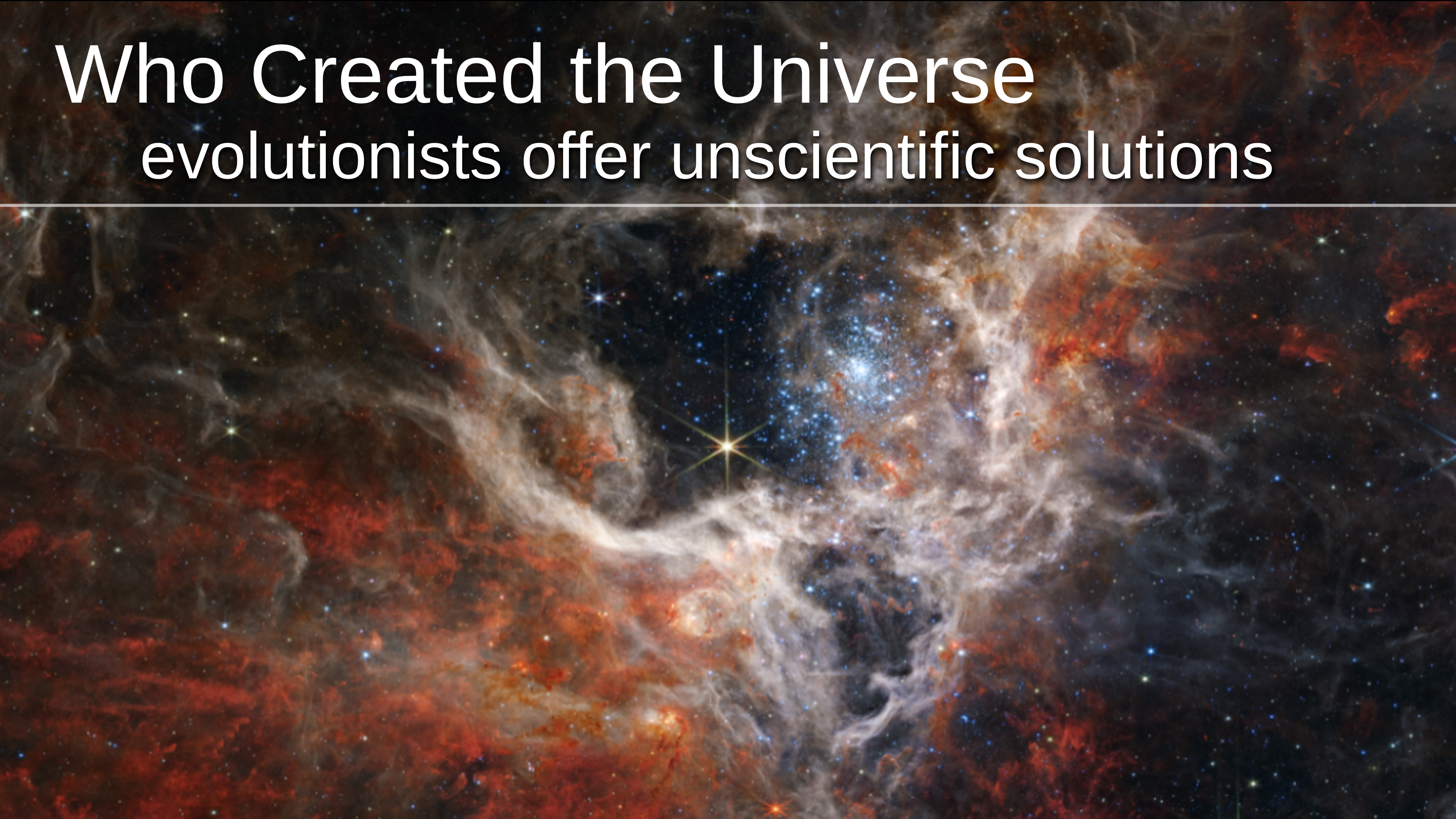

Who Created the Universe
evolutionists offer unscientific solutions